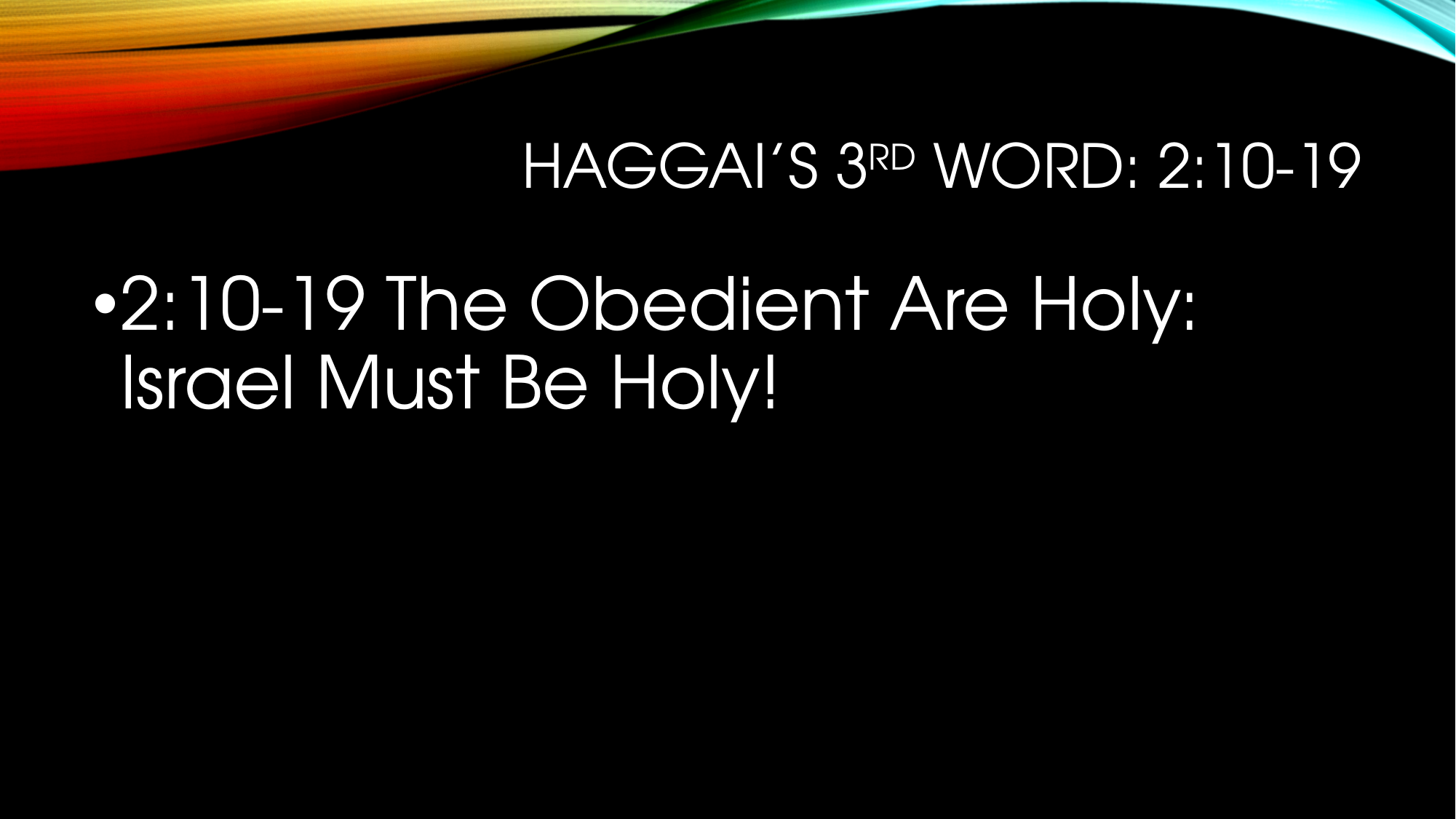

# Haggai’s 3rd word: 2:10-19
2:10-19 The Obedient Are Holy: Israel Must Be Holy!